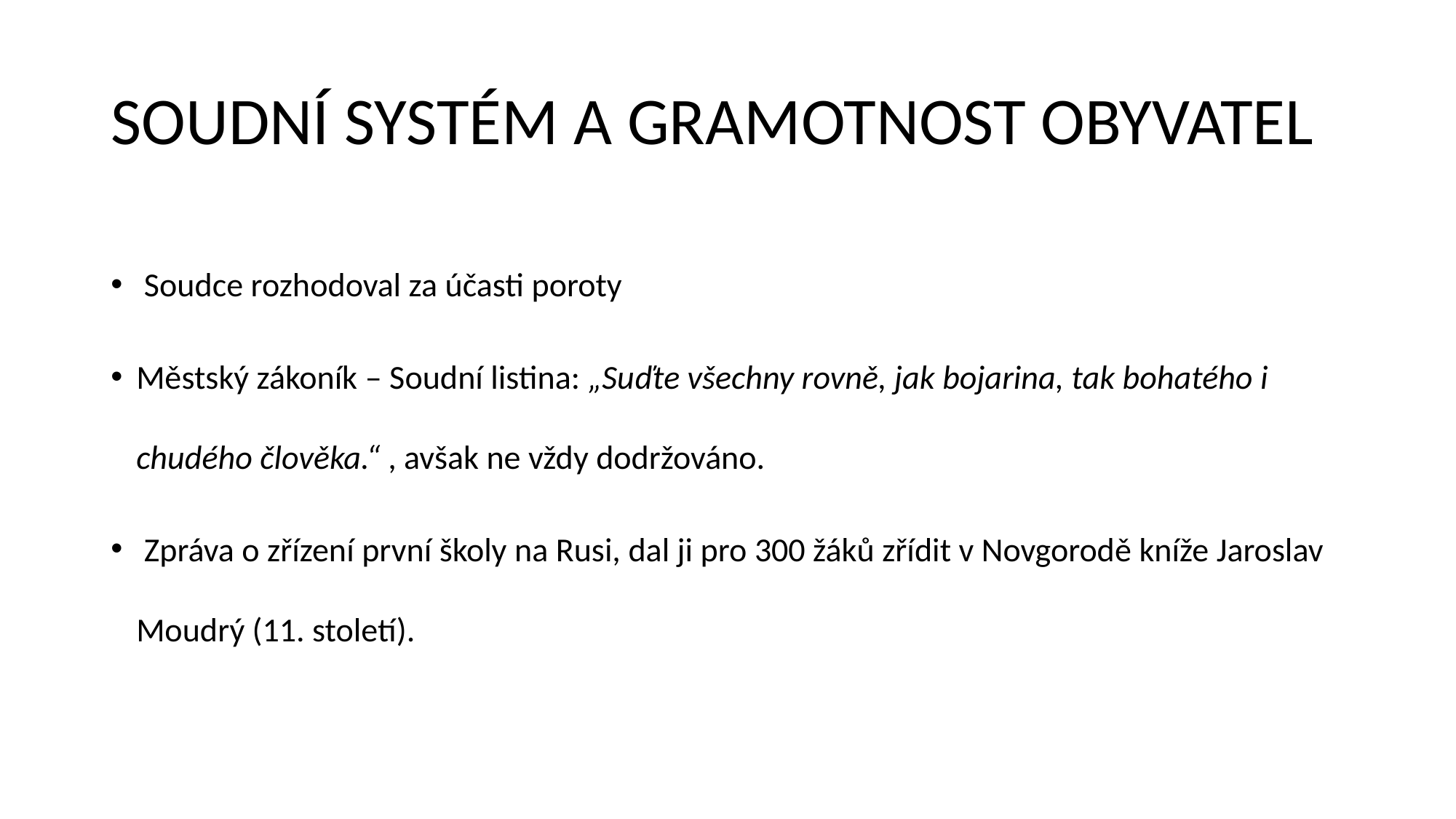

# SOUDNÍ SYSTÉM A GRAMOTNOST OBYVATEL
 Soudce rozhodoval za účasti poroty
Městský zákoník – Soudní listina: „Suďte všechny rovně, jak bojarina, tak bohatého i chudého člověka.“ , avšak ne vždy dodržováno.
 Zpráva o zřízení první školy na Rusi, dal ji pro 300 žáků zřídit v Novgorodě kníže Jaroslav Moudrý (11. století).